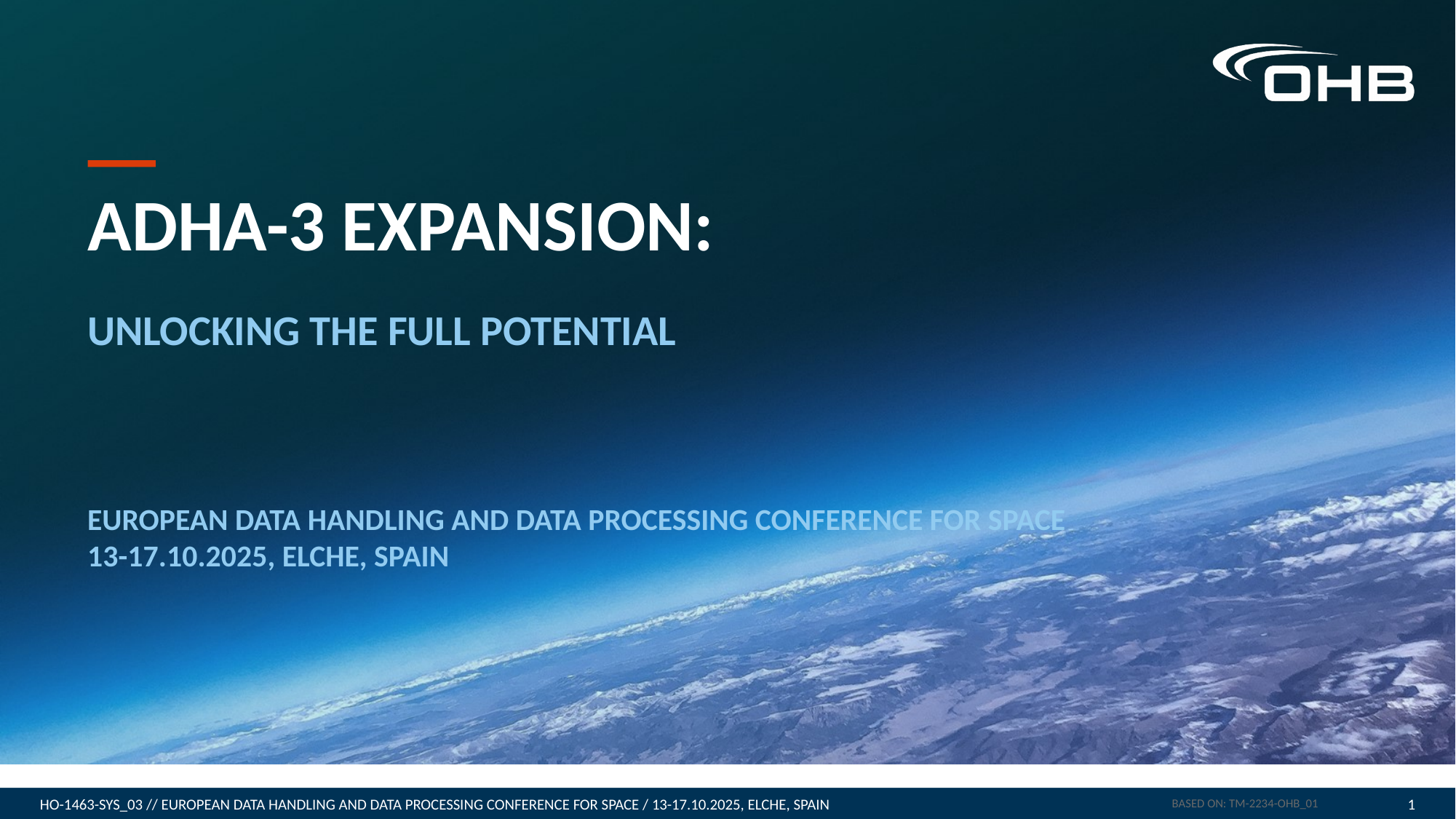

# ADHA-3 Expansion:
unlocking the full potential

EUROPEAN DATA HANDLING AND DATA PROCESSING CONFERENCE FOR SPACE
13-17.10.2025, ELCHE, SPAIN

HO-1463-SYS_03 // EUROPEAN DATA HANDLING AND DATA PROCESSING CONFERENCE FOR SPACE / 13-17.10.2025, ELCHE, SPAIN
1